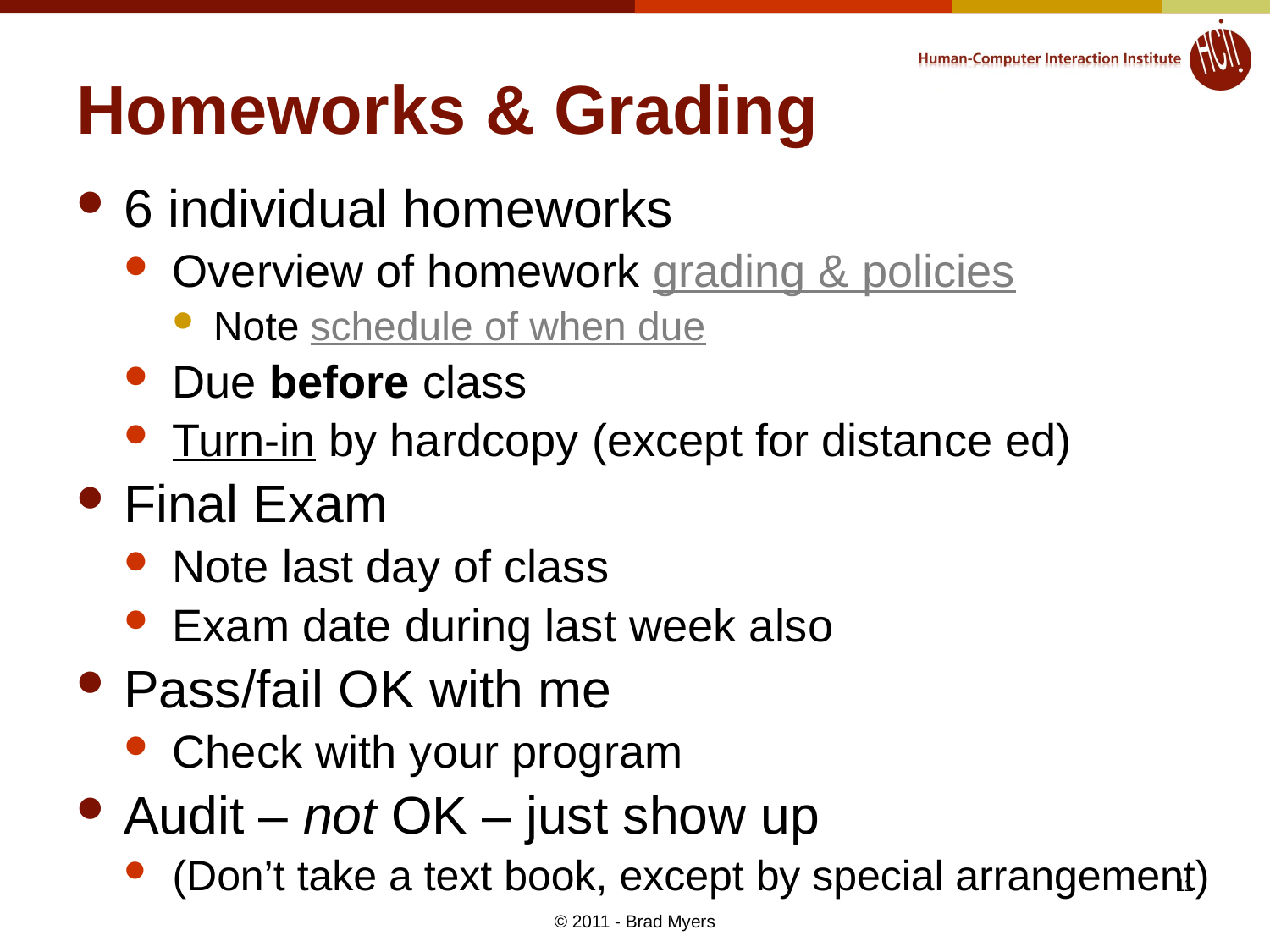

# Homeworks & Grading
6 individual homeworks
Overview of homework grading & policies
Note schedule of when due
Due before class
Turn-in by hardcopy (except for distance ed)
Final Exam
Note last day of class
Exam date during last week also
Pass/fail OK with me
Check with your program
Audit – not OK – just show up
(Don’t take a text book, except by special arrangement)
11
© 2011 - Brad Myers